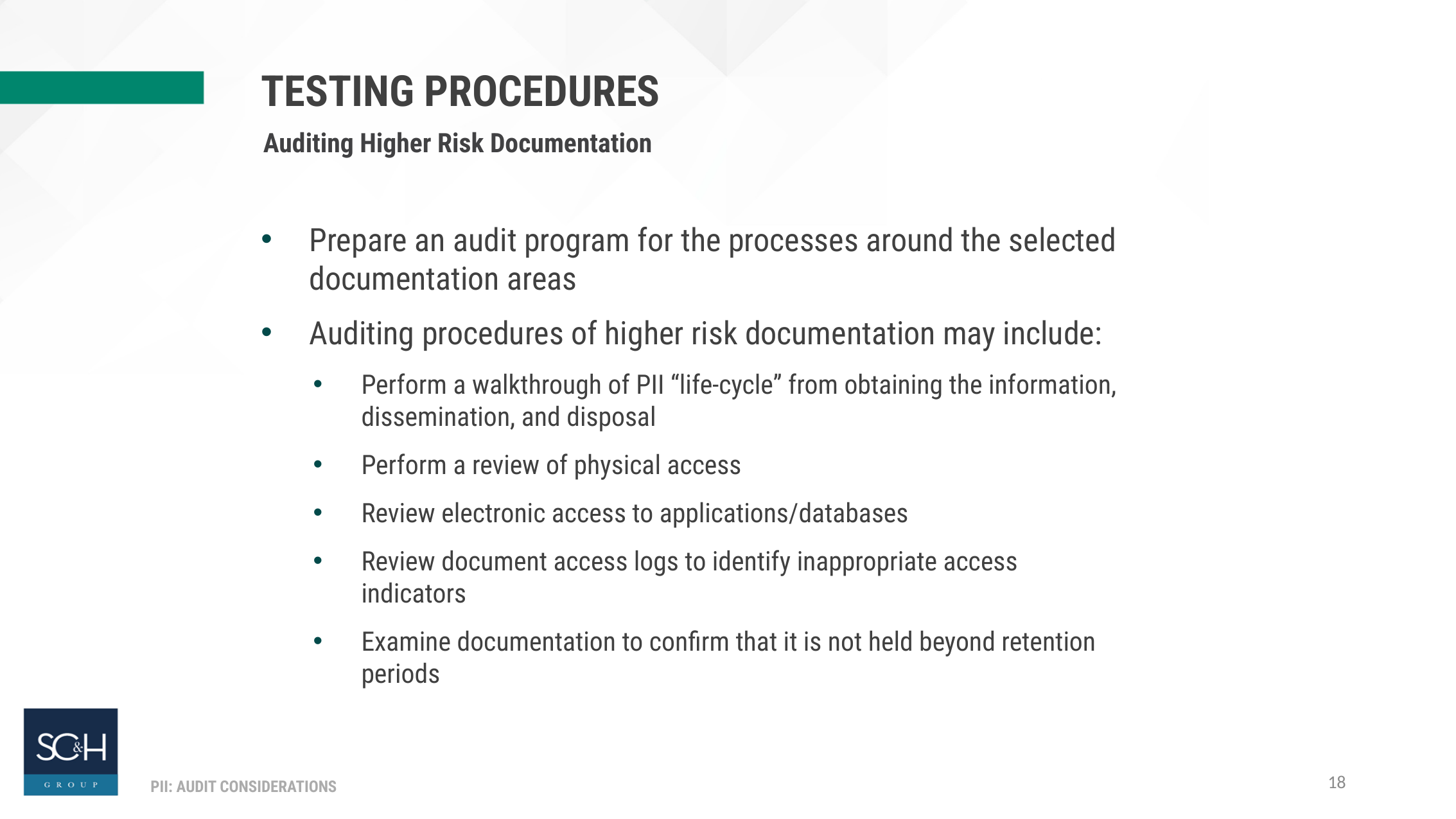

Testing Procedures
Auditing Higher Risk Documentation
Prepare an audit program for the processes around the selected documentation areas
Auditing procedures of higher risk documentation may include:
Perform a walkthrough of PII “life-cycle” from obtaining the information, dissemination, and disposal
Perform a review of physical access
Review electronic access to applications/databases
Review document access logs to identify inappropriate access indicators
Examine documentation to confirm that it is not held beyond retention periods

18
PII: AUDIT CONSIDERATIONS